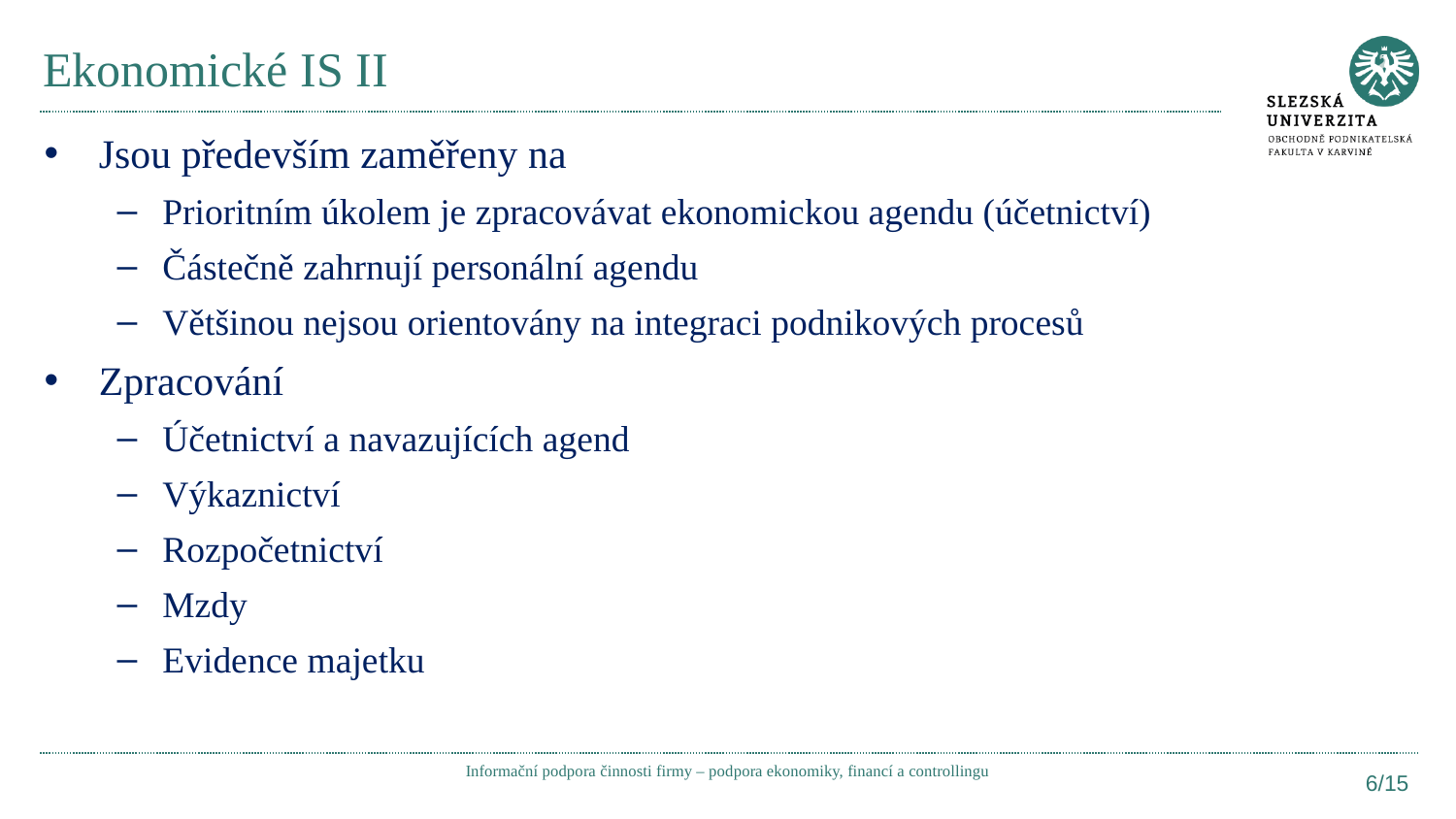

# Ekonomické IS II
Jsou především zaměřeny na
Prioritním úkolem je zpracovávat ekonomickou agendu (účetnictví)
Částečně zahrnují personální agendu
Většinou nejsou orientovány na integraci podnikových procesů
Zpracování
Účetnictví a navazujících agend
Výkaznictví
Rozpočetnictví
Mzdy
Evidence majetku
Informační podpora činnosti firmy – podpora ekonomiky, financí a controllingu
6/15